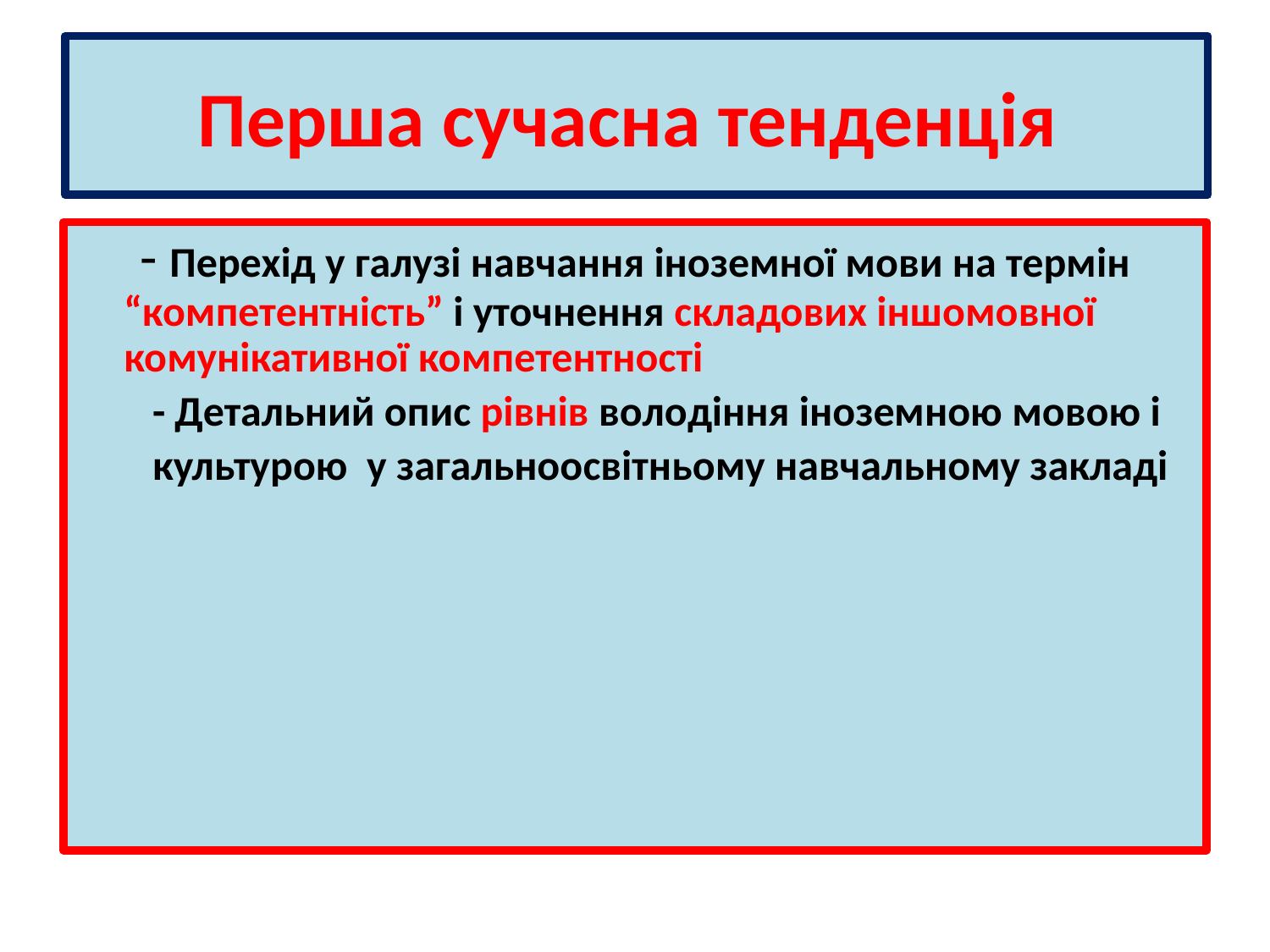

# Перша сучасна тенденція
     - Перехід у галузі навчання іноземної мови на термін “компетентність” і уточнення складових іншомовної комунікативної компетентності
        - Детальний опис рівнів володіння іноземною мовою і
        культурою  у загальноосвітньому навчальному закладі